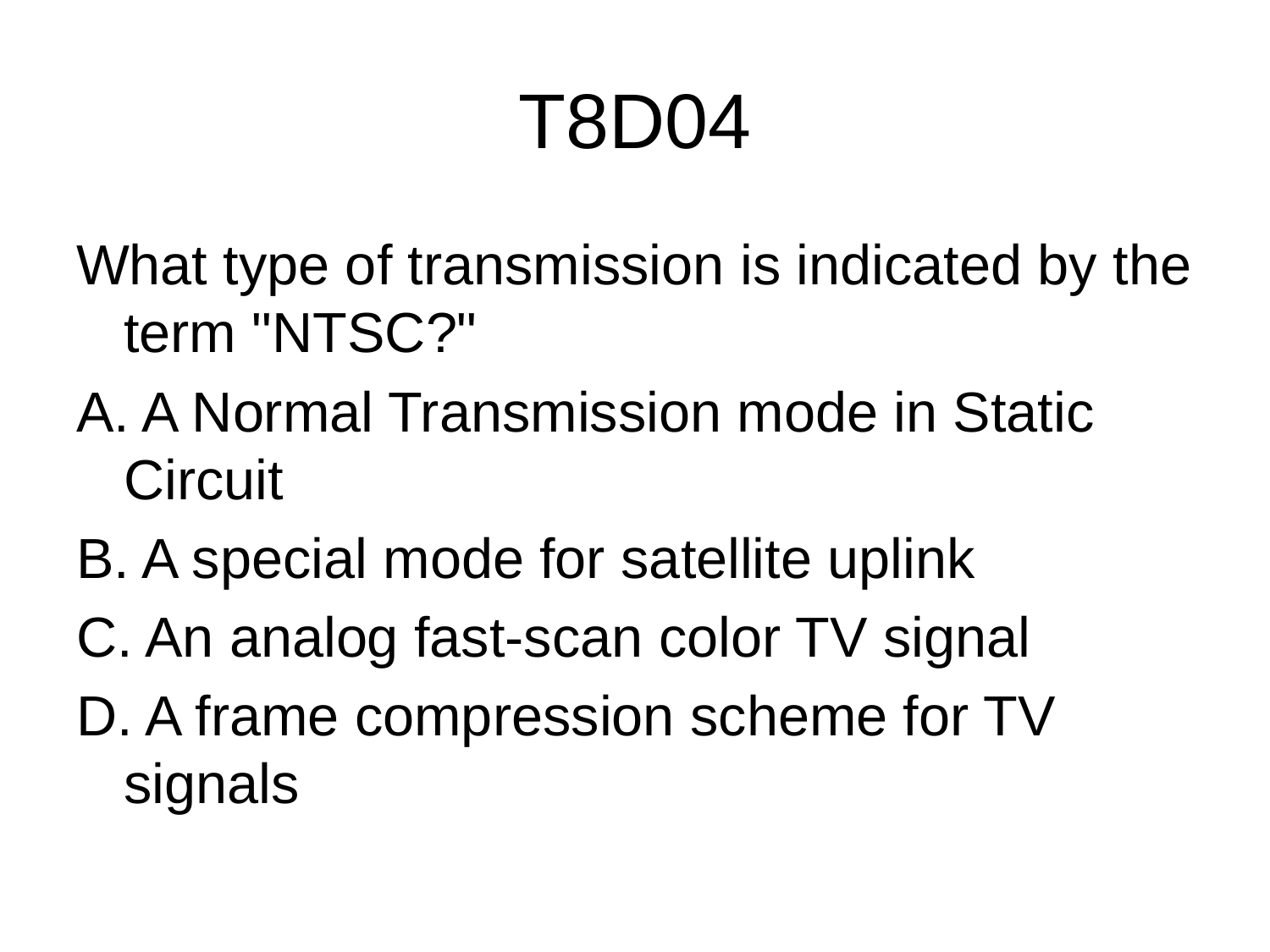

# T8D04
What type of transmission is indicated by the term "NTSC?"
A. A Normal Transmission mode in Static Circuit
B. A special mode for satellite uplink
C. An analog fast-scan color TV signal
D. A frame compression scheme for TV signals